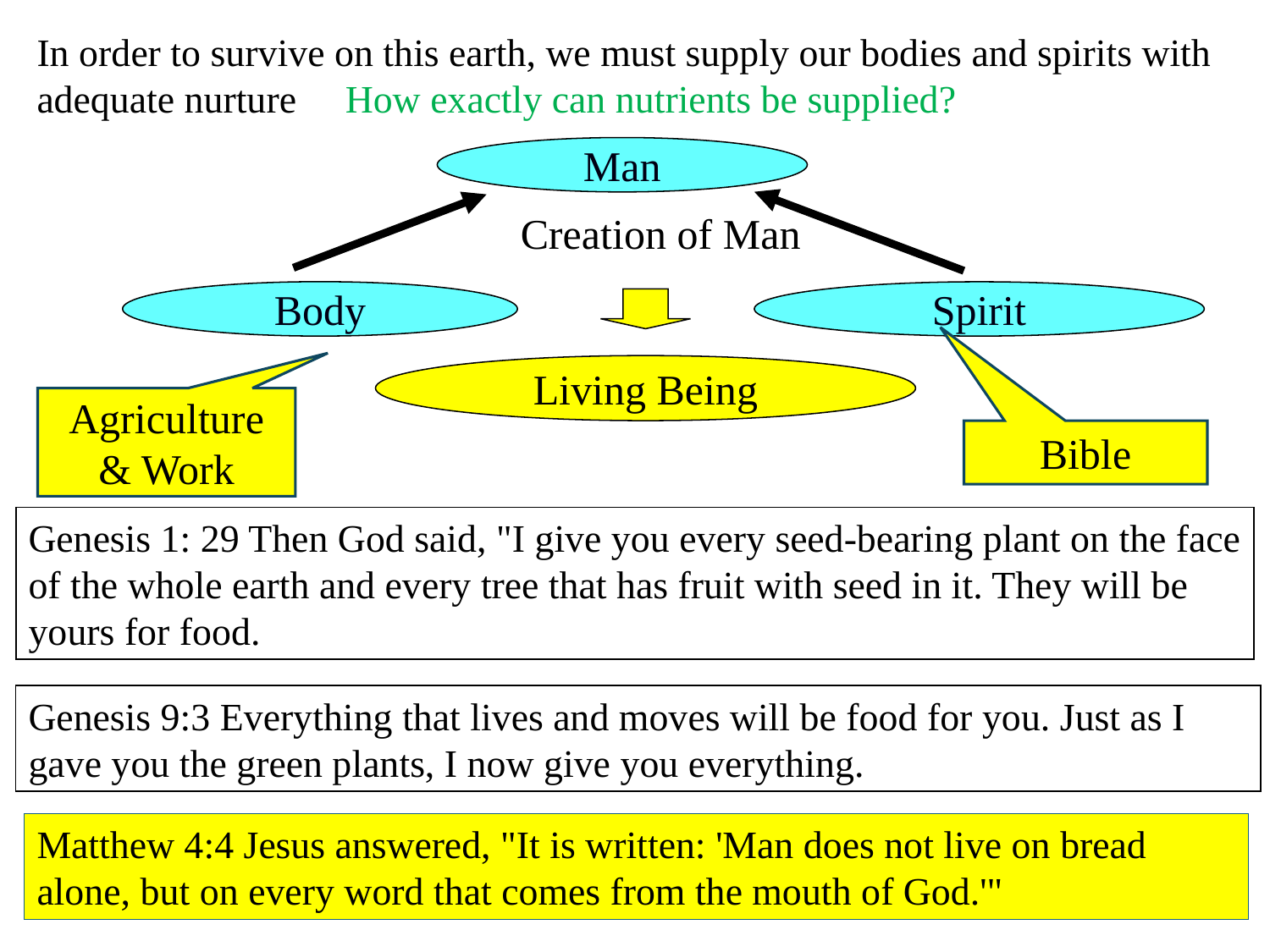

In order to survive on this earth, we must supply our bodies and spirits with adequate nurture     How exactly can nutrients be supplied?
Man

Creation of Man
Body
Spirit

Living Being
Agriculture & Work
Bible
Genesis 1: 29 Then God said, "I give you every seed-bearing plant on the face of the whole earth and every tree that has fruit with seed in it. They will be yours for food.
Genesis 9:3 Everything that lives and moves will be food for you. Just as I gave you the green plants, I now give you everything.
Matthew 4:4 Jesus answered, "It is written: 'Man does not live on bread alone, but on every word that comes from the mouth of God.'"